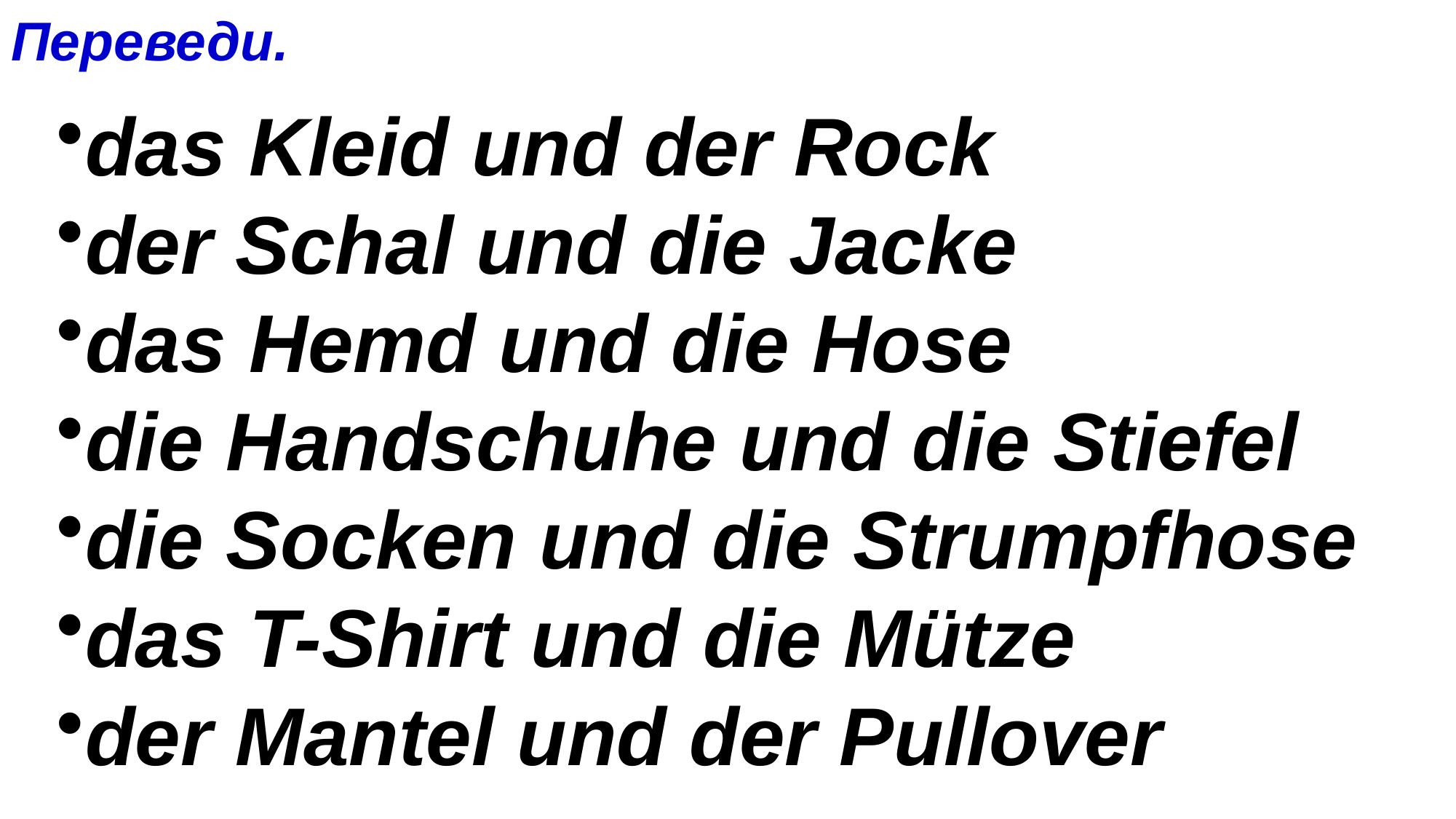

Переведи.
das Kleid und der Rock
der Schal und die Jacke
das Hemd und die Hose
die Handschuhe und die Stiefel
die Socken und die Strumpfhose
das T-Shirt und die Mütze
der Mantel und der Pullover